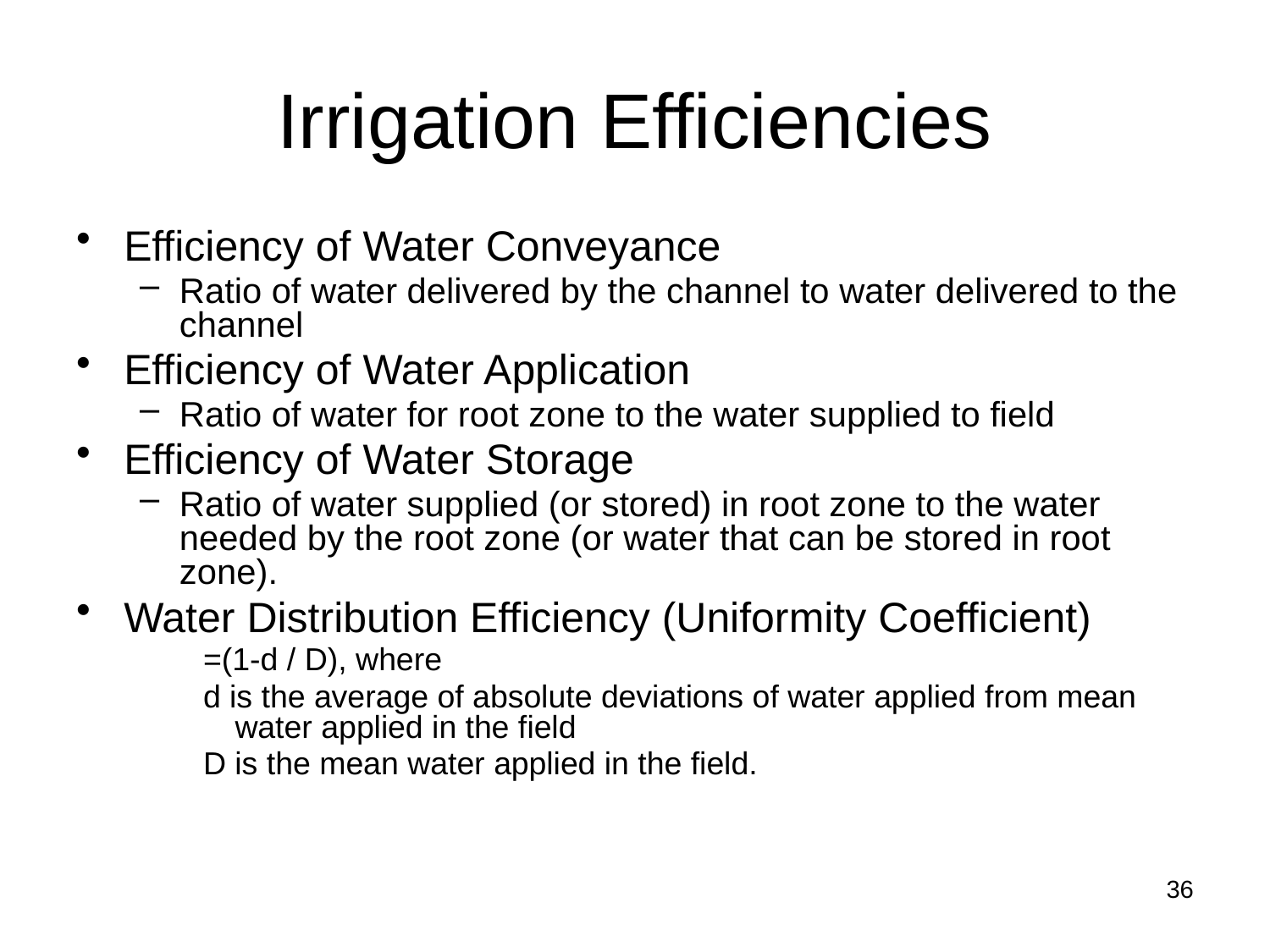

# Irrigation Efficiencies
Efficiency of Water Conveyance
Ratio of water delivered by the channel to water delivered to the channel
Efficiency of Water Application
Ratio of water for root zone to the water supplied to field
Efficiency of Water Storage
Ratio of water supplied (or stored) in root zone to the water needed by the root zone (or water that can be stored in root zone).
Water Distribution Efficiency (Uniformity Coefficient)
=(1-d / D), where
d is the average of absolute deviations of water applied from mean water applied in the field
D is the mean water applied in the field.
36